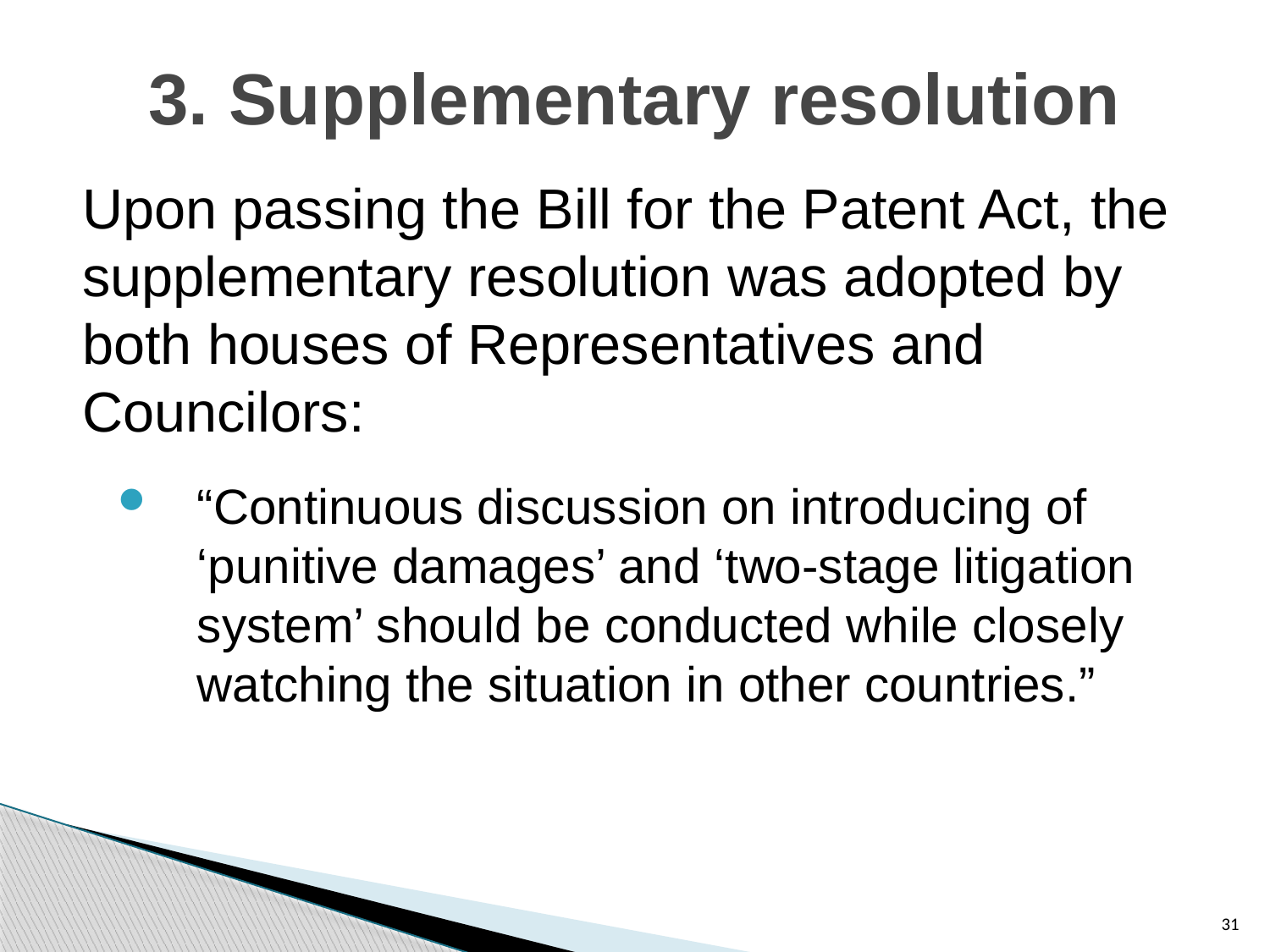

# 3. Supplementary resolution
Upon passing the Bill for the Patent Act, the supplementary resolution was adopted by both houses of Representatives and Councilors:
“Continuous discussion on introducing of ‘punitive damages’ and ‘two-stage litigation system’ should be conducted while closely watching the situation in other countries.”
31